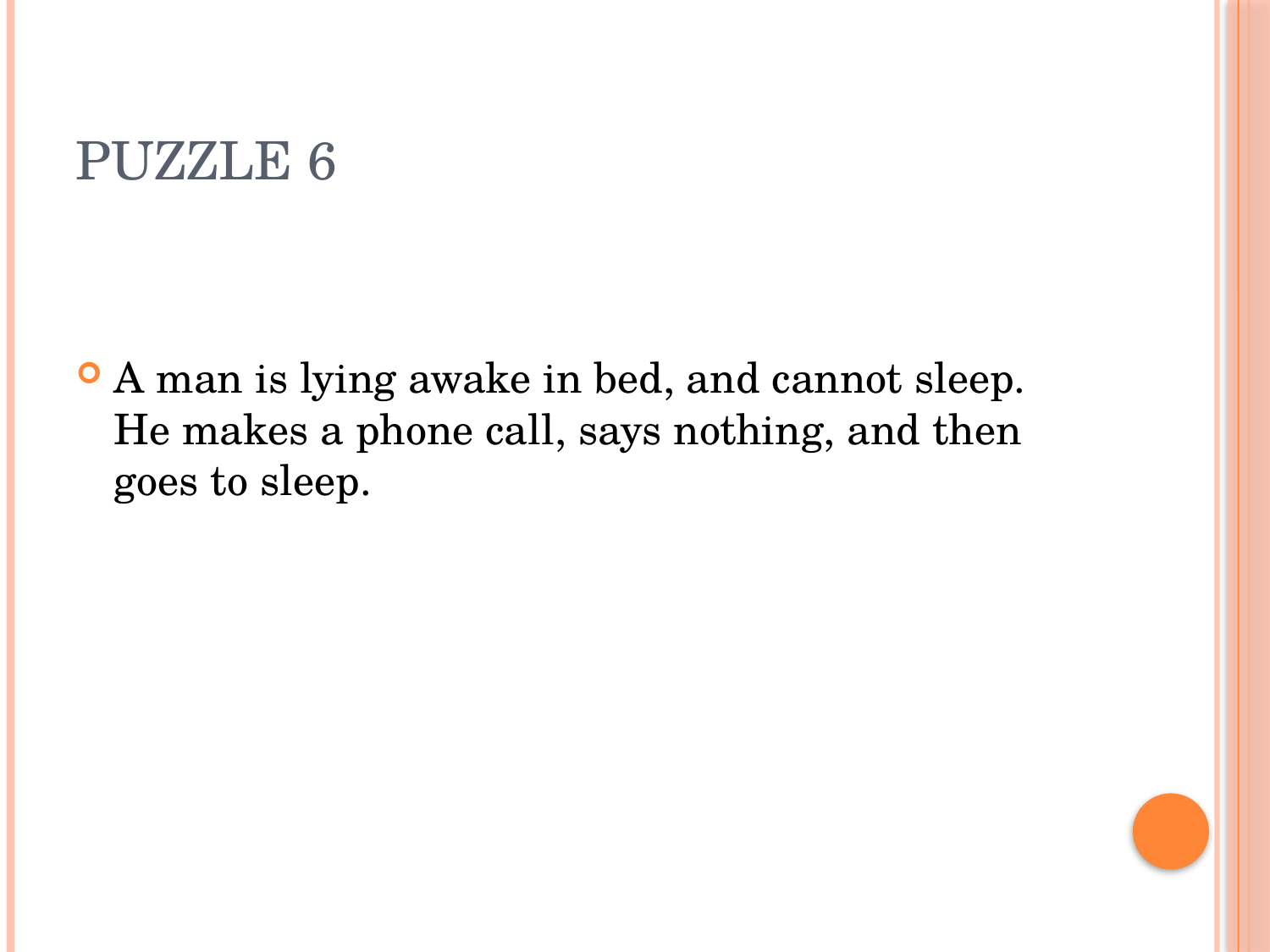

# Puzzle 6

A man is lying awake in bed, and cannot sleep. He makes a phone call, says nothing, and then goes to sleep.